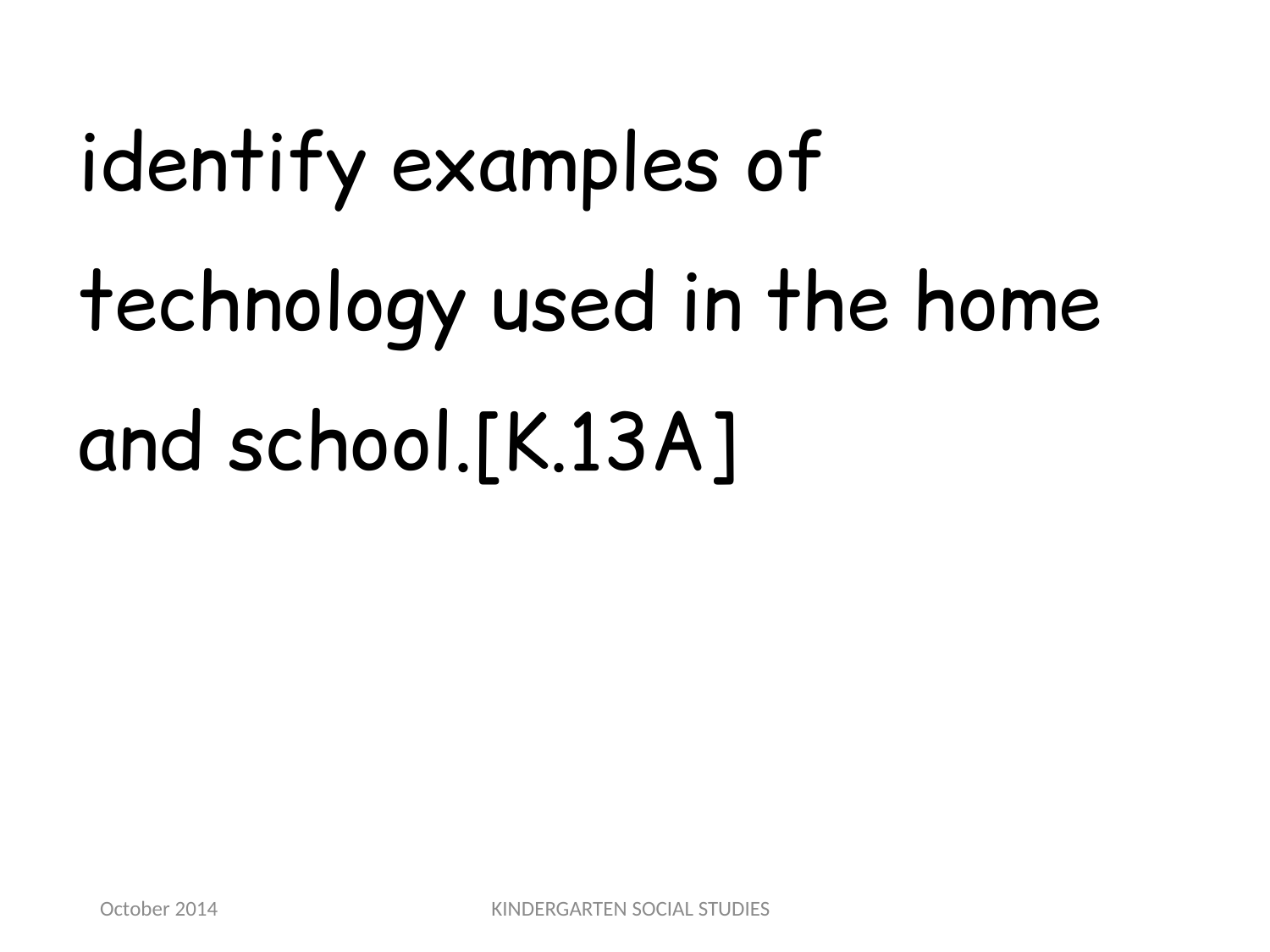

identify examples of technology used in the home and school.[K.13A]
October 2014
KINDERGARTEN SOCIAL STUDIES